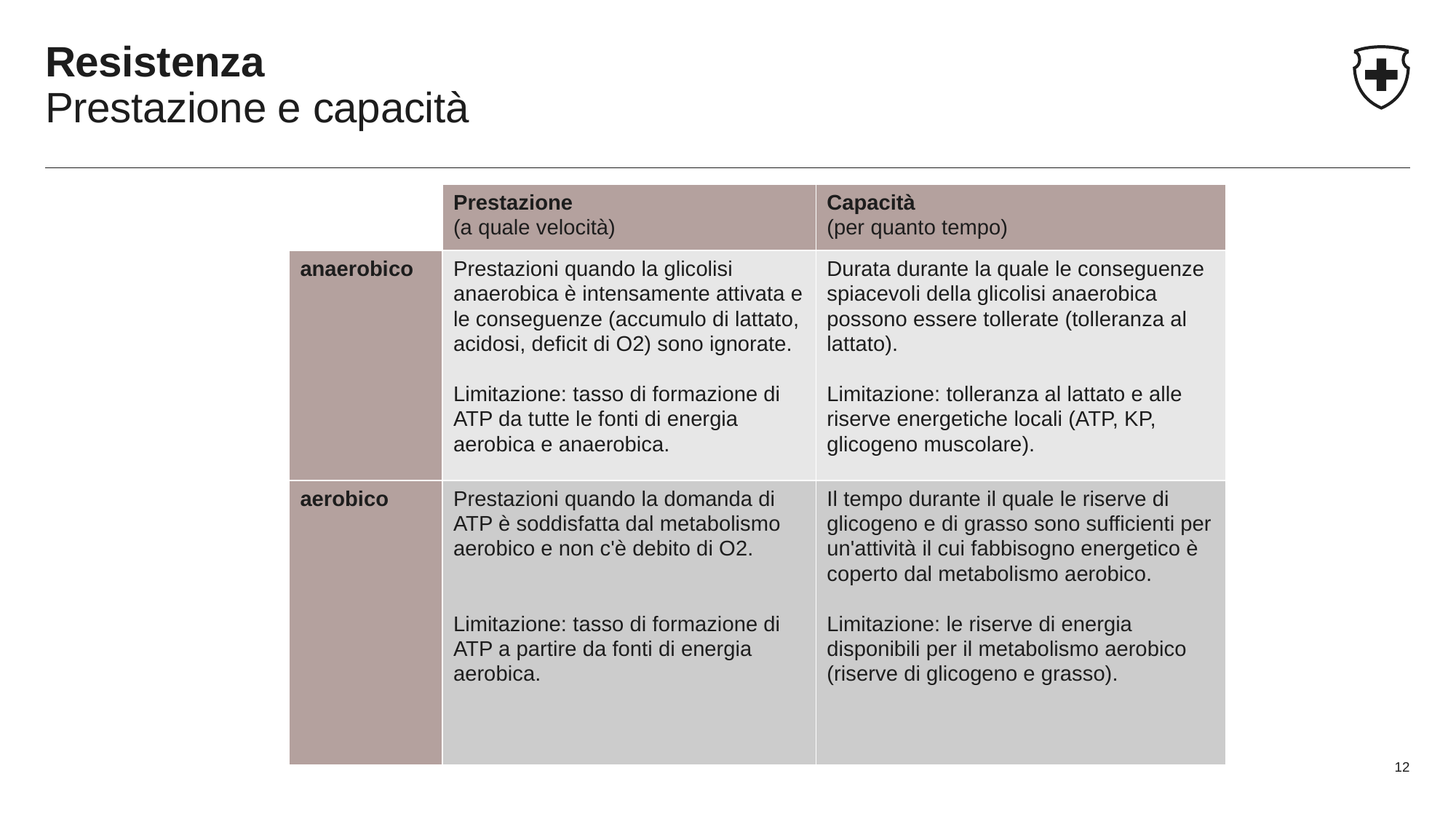

# Resistenza Prestazione e capacità
|  | Prestazione (a quale velocità) | Capacità (per quanto tempo) |
| --- | --- | --- |
| anaerobico | Prestazioni quando la glicolisi anaerobica è intensamente attivata e le conseguenze (accumulo di lattato, acidosi, deficit di O2) sono ignorate. Limitazione: tasso di formazione di ATP da tutte le fonti di energia aerobica e anaerobica. | Durata durante la quale le conseguenze spiacevoli della glicolisi anaerobica possono essere tollerate (tolleranza al lattato). Limitazione: tolleranza al lattato e alle riserve energetiche locali (ATP, KP, glicogeno muscolare). |
| aerobico | Prestazioni quando la domanda di ATP è soddisfatta dal metabolismo aerobico e non c'è debito di O2. Limitazione: tasso di formazione di ATP a partire da fonti di energia aerobica. | Il tempo durante il quale le riserve di glicogeno e di grasso sono sufficienti per un'attività il cui fabbisogno energetico è coperto dal metabolismo aerobico. Limitazione: le riserve di energia disponibili per il metabolismo aerobico (riserve di glicogeno e grasso). |
12